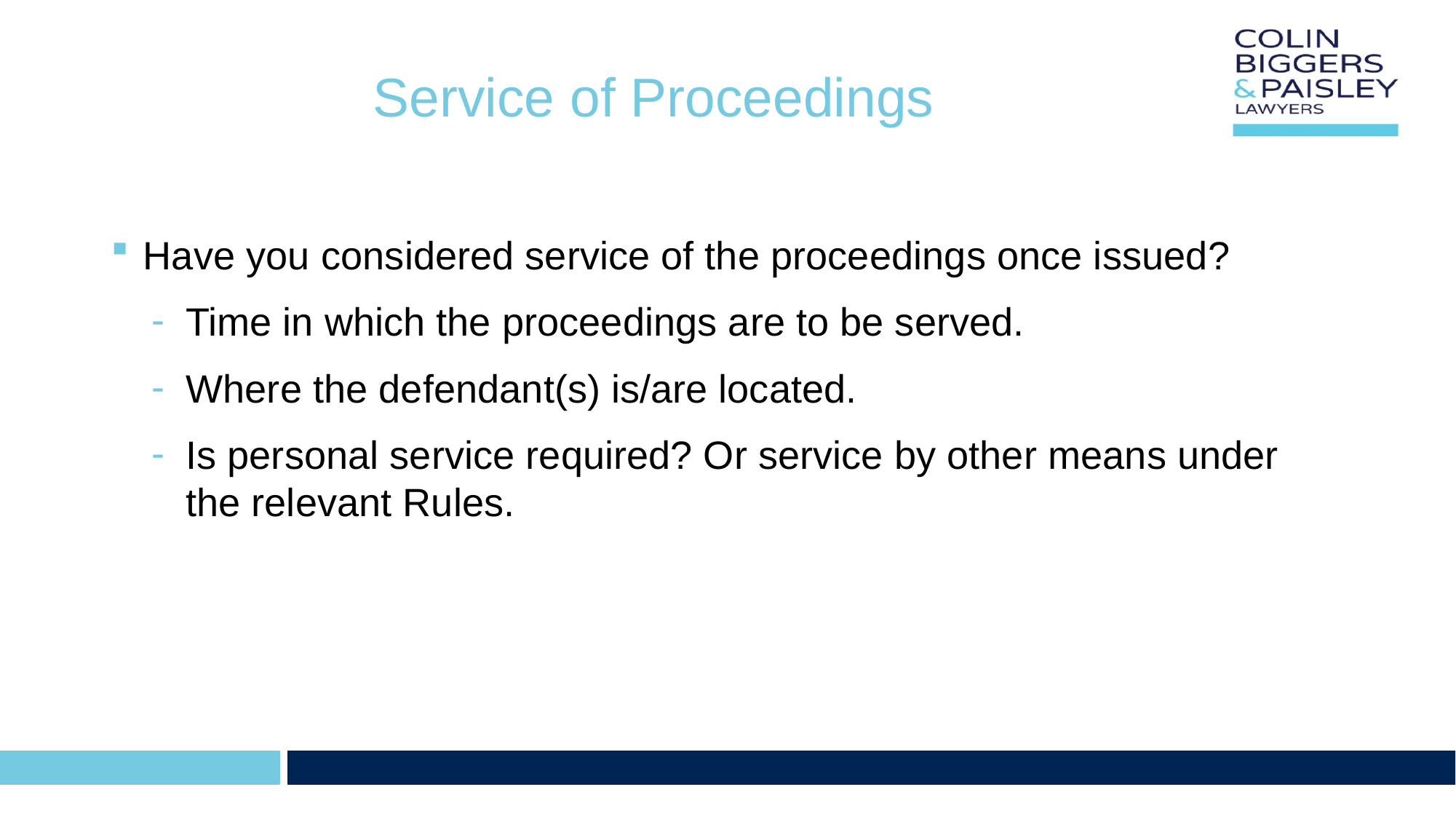

# Service of Proceedings

Have you considered service of the proceedings once issued?
Time in which the proceedings are to be served.
Where the defendant(s) is/are located.
Is personal service required? Or service by other means under the relevant Rules.